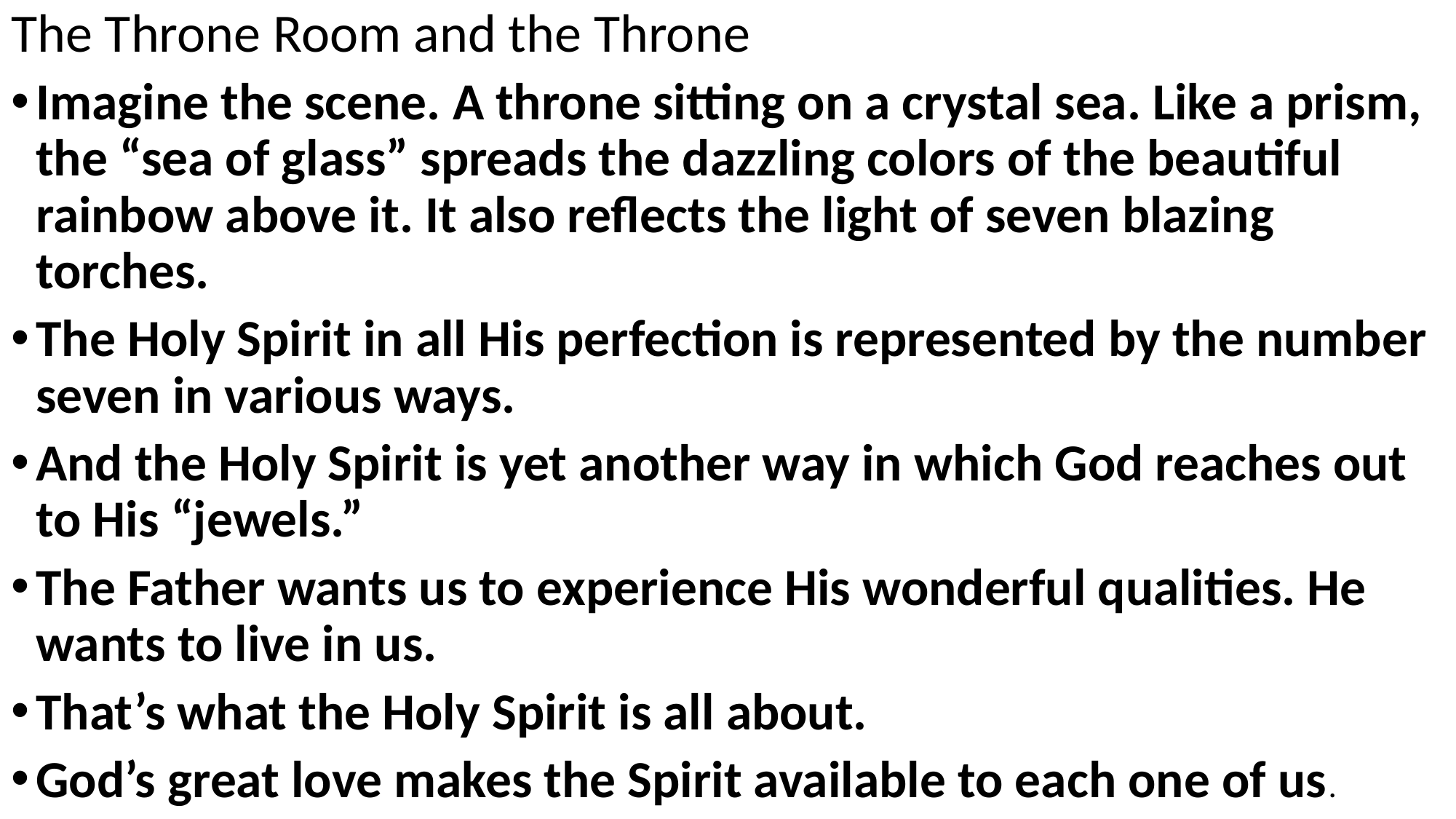

# The Throne Room and the Throne
Imagine the scene. A throne sitting on a crystal sea. Like a prism, the “sea of glass” spreads the dazzling colors of the beautiful rainbow above it. It also reflects the light of seven blazing torches.
The Holy Spirit in all His perfection is represented by the number seven in various ways.
And the Holy Spirit is yet another way in which God reaches out to His “jewels.”
The Father wants us to experience His wonderful qualities. He wants to live in us.
That’s what the Holy Spirit is all about.
God’s great love makes the Spirit available to each one of us.